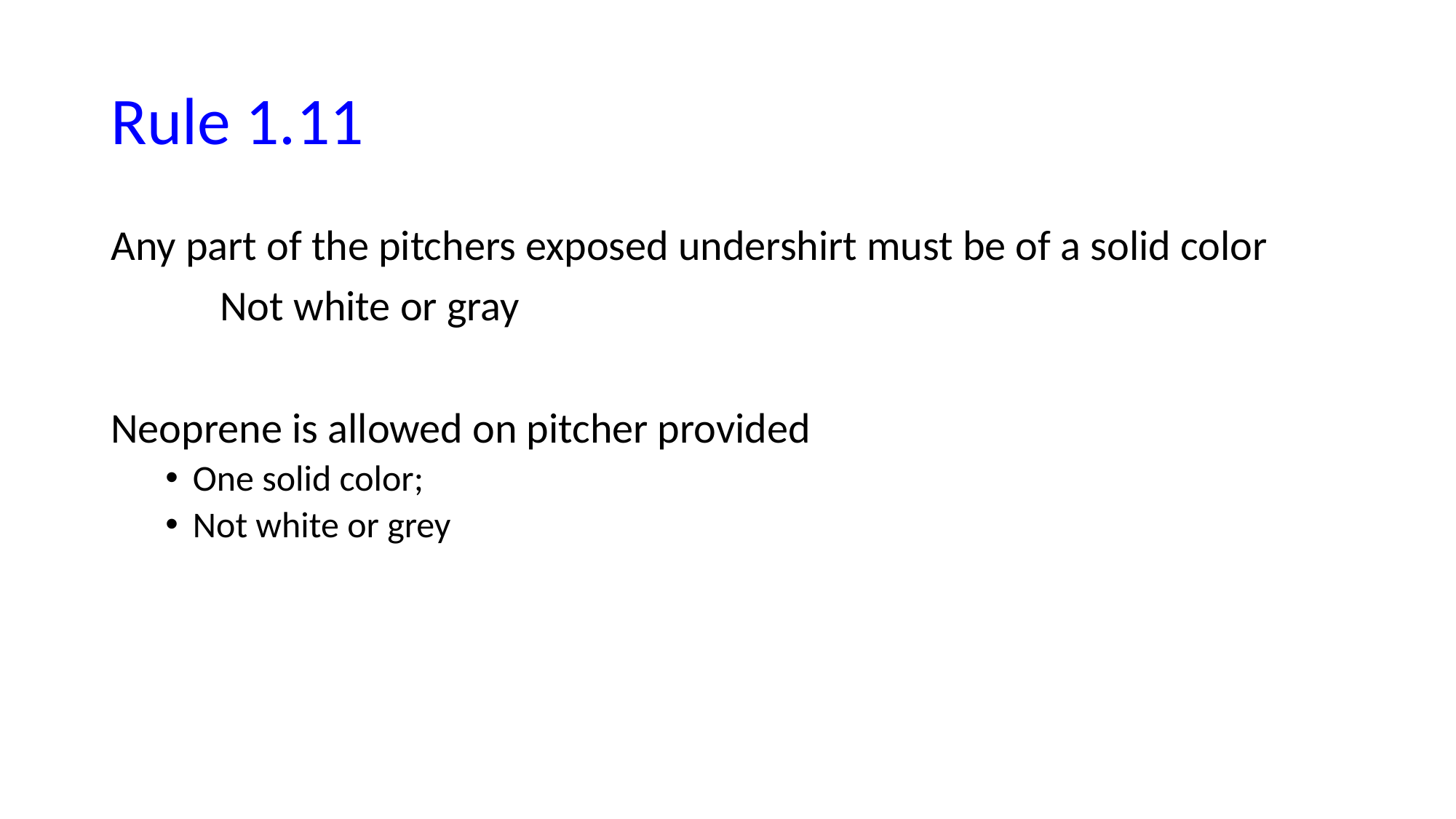

# Rule 1.11
Any part of the pitchers exposed undershirt must be of a solid color
	Not white or gray

Neoprene is allowed on pitcher provided
One solid color;
Not white or grey